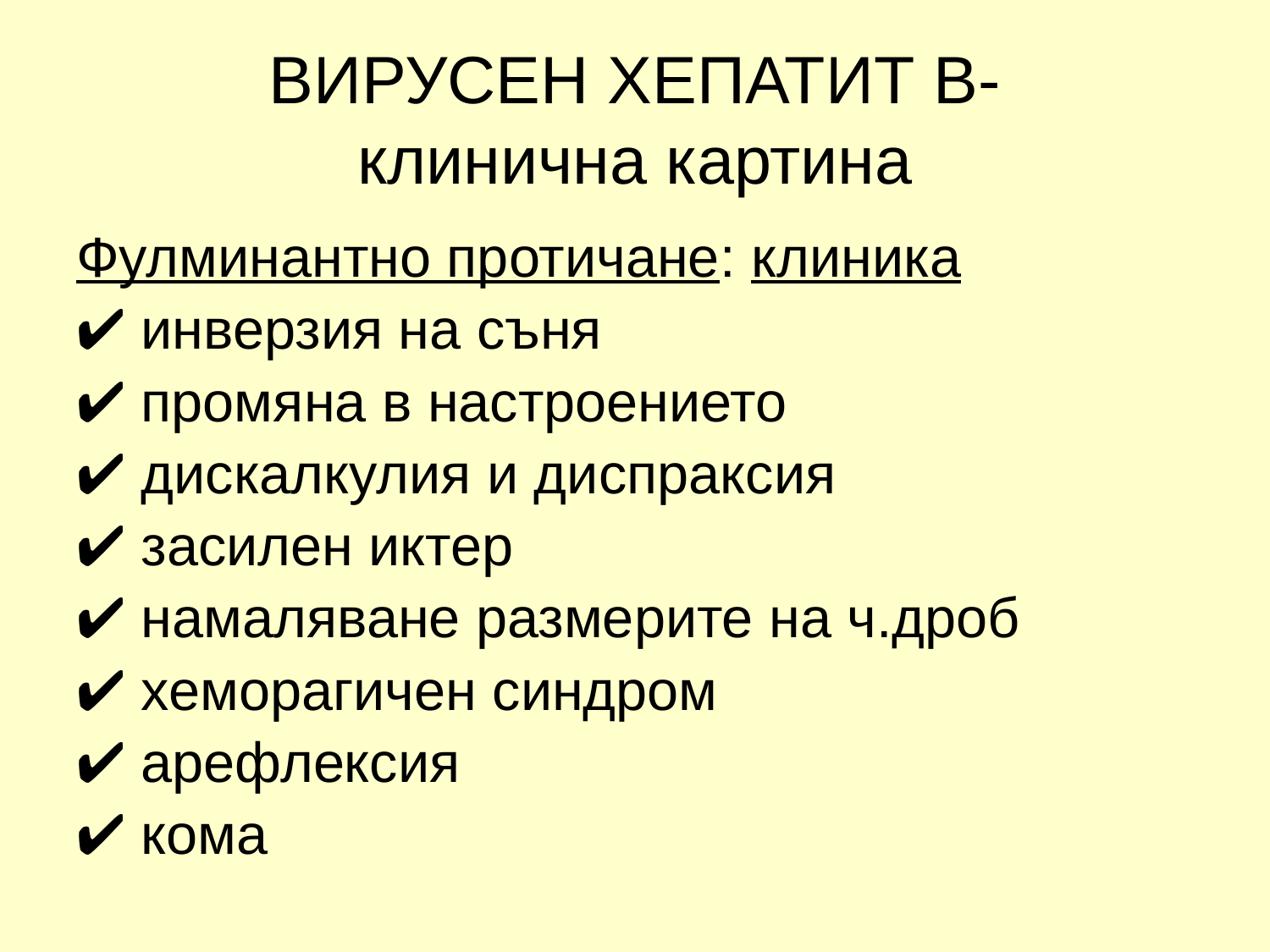

# ВИРУСЕН ХЕПАТИТ В- клинична картина
Фулминантно протичане: клиника
✔ инверзия на съня
✔ промяна в настроението
✔ дискалкулия и диспраксия
✔ засилен иктер
✔ намаляване размерите на ч.дроб
✔ хеморагичен синдром
✔ арефлексия
✔ кома